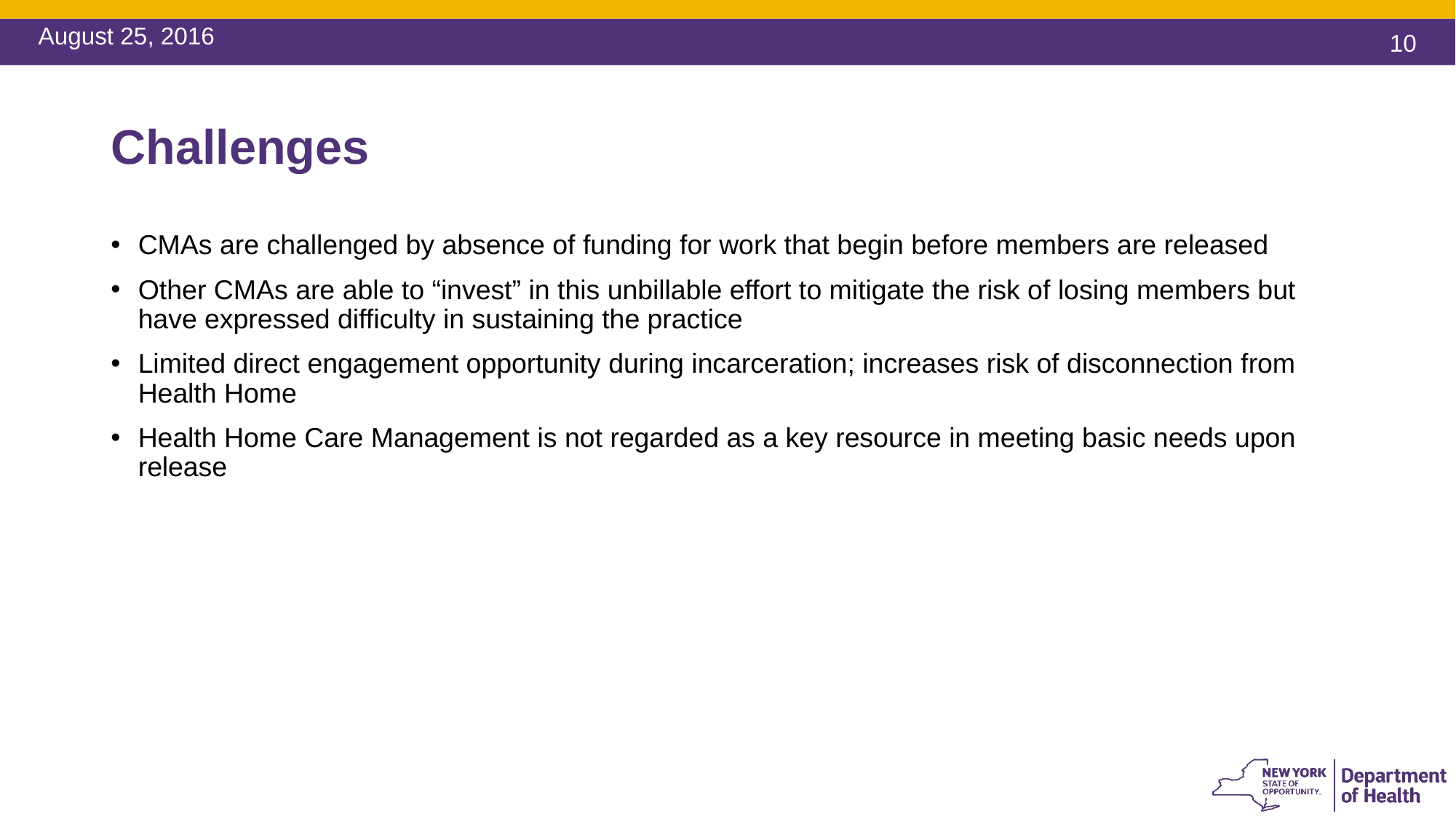

August 25, 2016
# Challenges

CMAs are challenged by absence of funding for work that begin before members are released
Other CMAs are able to “invest” in this unbillable effort to mitigate the risk of losing members but have expressed difficulty in sustaining the practice
Limited direct engagement opportunity during incarceration; increases risk of disconnection from Health Home
Health Home Care Management is not regarded as a key resource in meeting basic needs upon release